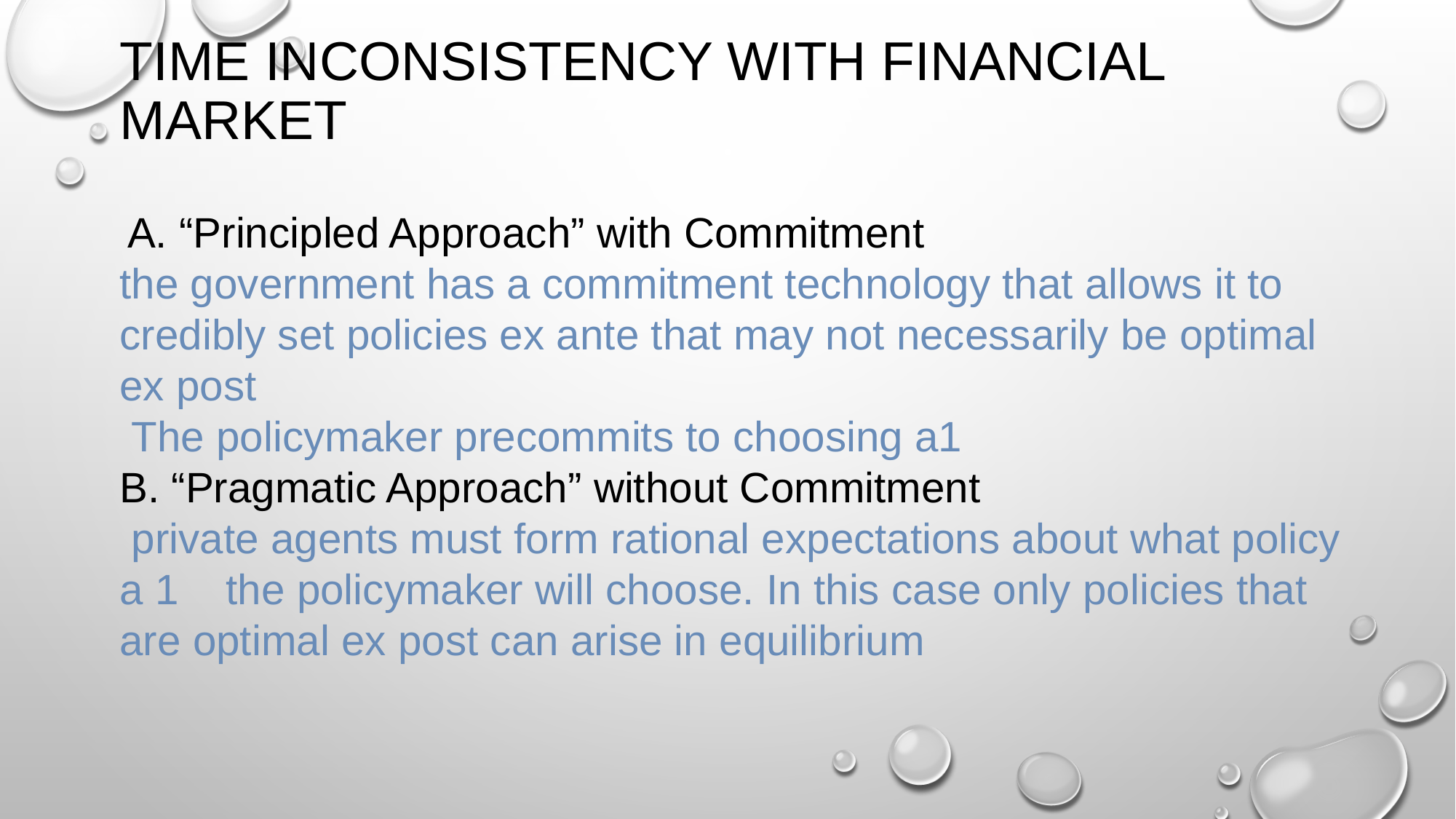

# Time Inconsistency with Financial Market
 A. “Principled Approach” with Commitment
the government has a commitment technology that allows it to credibly set policies ex ante that may not necessarily be optimal ex post
 The policymaker precommits to choosing a1
B. “Pragmatic Approach” without Commitment
 private agents must form rational expectations about what policy   a 1    the policymaker will choose. In this case only policies that are optimal ex post can arise in equilibrium